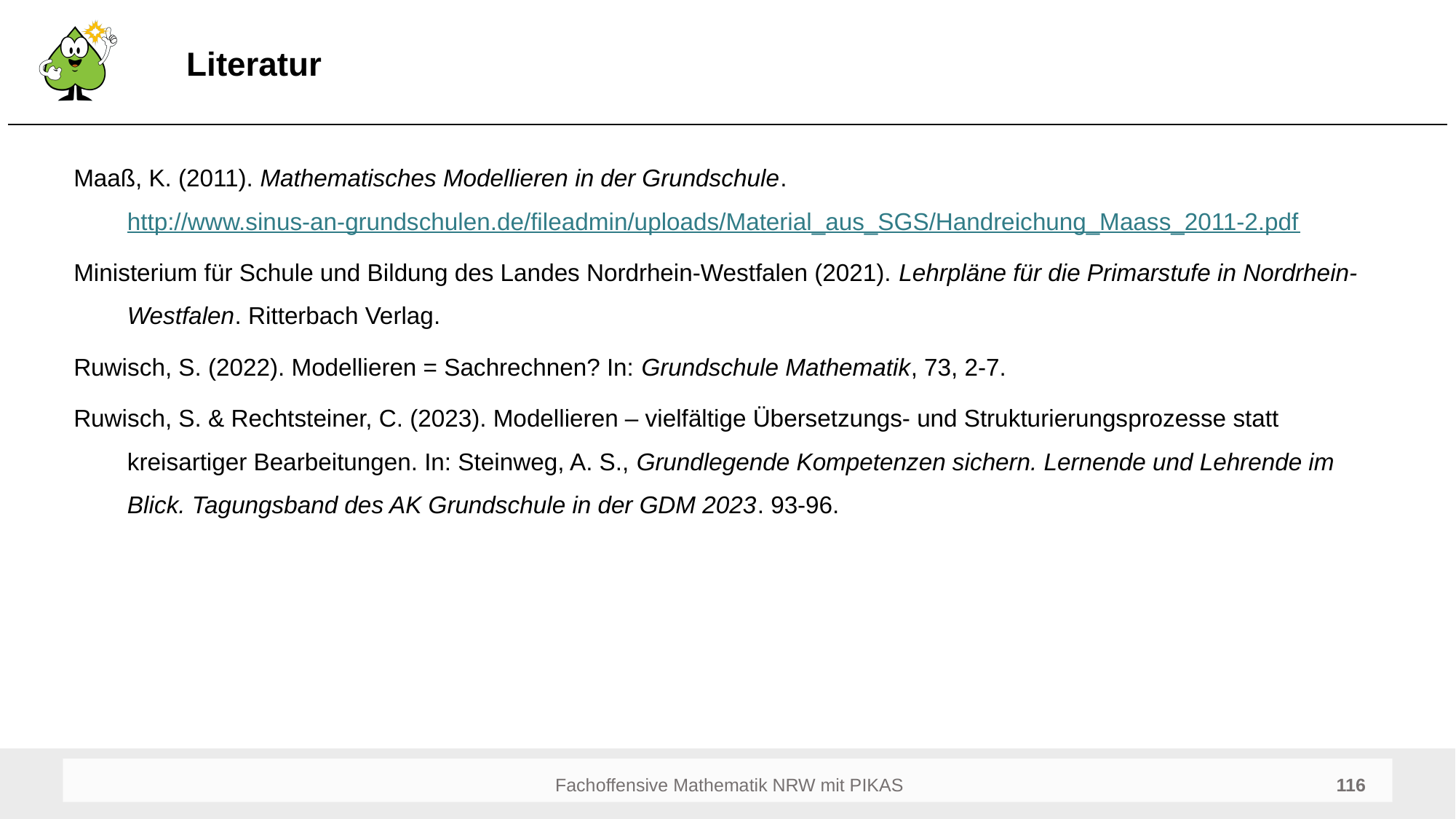

# Literatur
Maaß, K. (2011). Mathematisches Modellieren in der Grundschule. http://www.sinus-an-grundschulen.de/fileadmin/uploads/Material_aus_SGS/Handreichung_Maass_2011-2.pdf
Ministerium für Schule und Bildung des Landes Nordrhein-Westfalen (2021). Lehrpläne für die Primarstufe in Nordrhein-Westfalen. Ritterbach Verlag.
Ruwisch, S. (2022). Modellieren = Sachrechnen? In: Grundschule Mathematik, 73, 2-7.
Ruwisch, S. & Rechtsteiner, C. (2023). Modellieren – vielfältige Übersetzungs- und Strukturierungsprozesse statt kreisartiger Bearbeitungen. In: Steinweg, A. S., Grundlegende Kompetenzen sichern. Lernende und Lehrende im Blick. Tagungsband des AK Grundschule in der GDM 2023. 93-96.